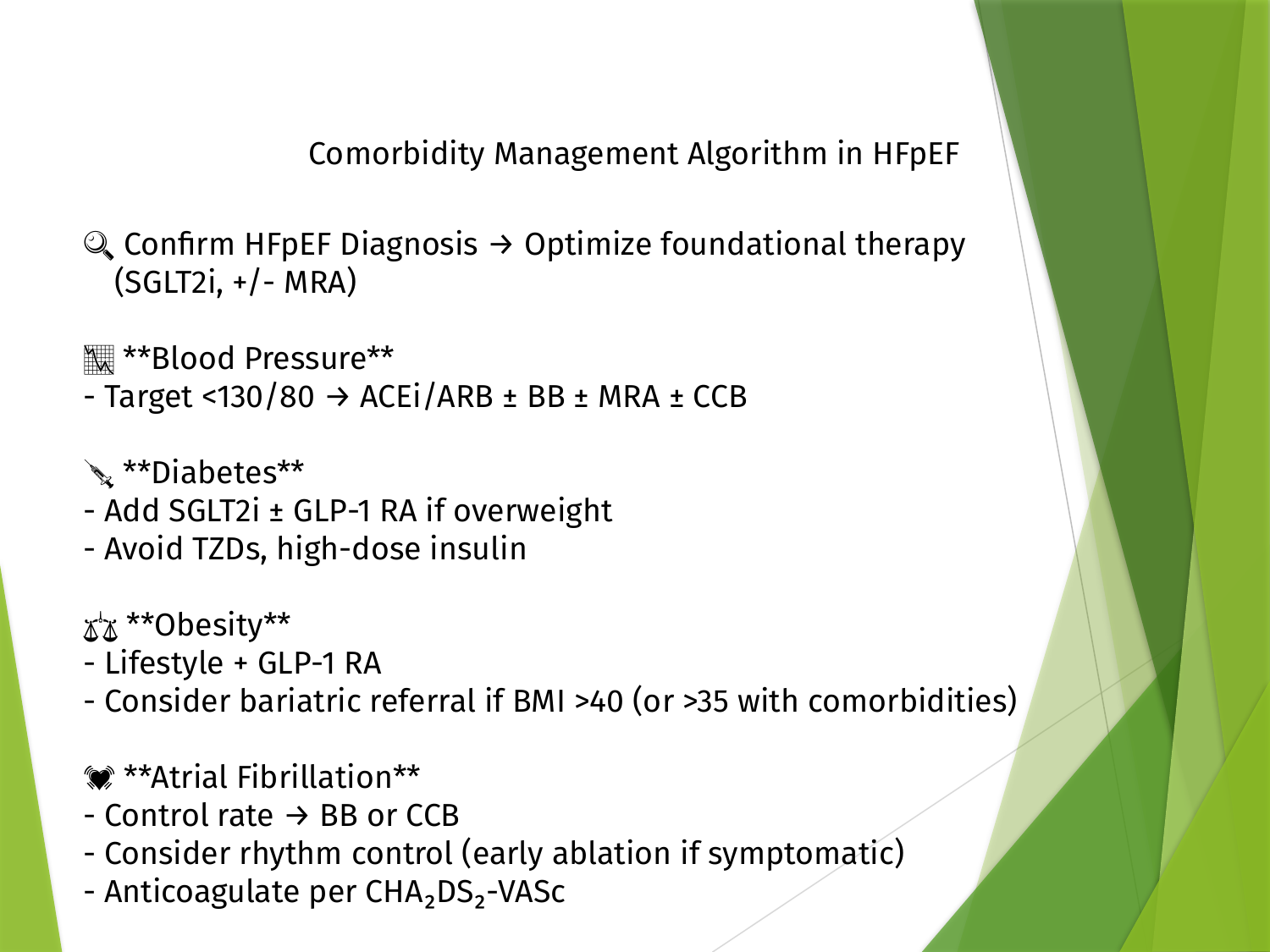

Comorbidity Management Algorithm in HFpEF
🔍 Confirm HFpEF Diagnosis → Optimize foundational therapy
 (SGLT2i, +/- MRA)

📉 **Blood Pressure**
- Target <130/80 → ACEi/ARB ± BB ± MRA ± CCB

💉 **Diabetes**
- Add SGLT2i ± GLP-1 RA if overweight
- Avoid TZDs, high-dose insulin

⚖️ **Obesity**
- Lifestyle + GLP-1 RA
- Consider bariatric referral if BMI >40 (or >35 with comorbidities)

💓 **Atrial Fibrillation**
- Control rate → BB or CCB
- Consider rhythm control (early ablation if symptomatic)
- Anticoagulate per CHA₂DS₂-VASc